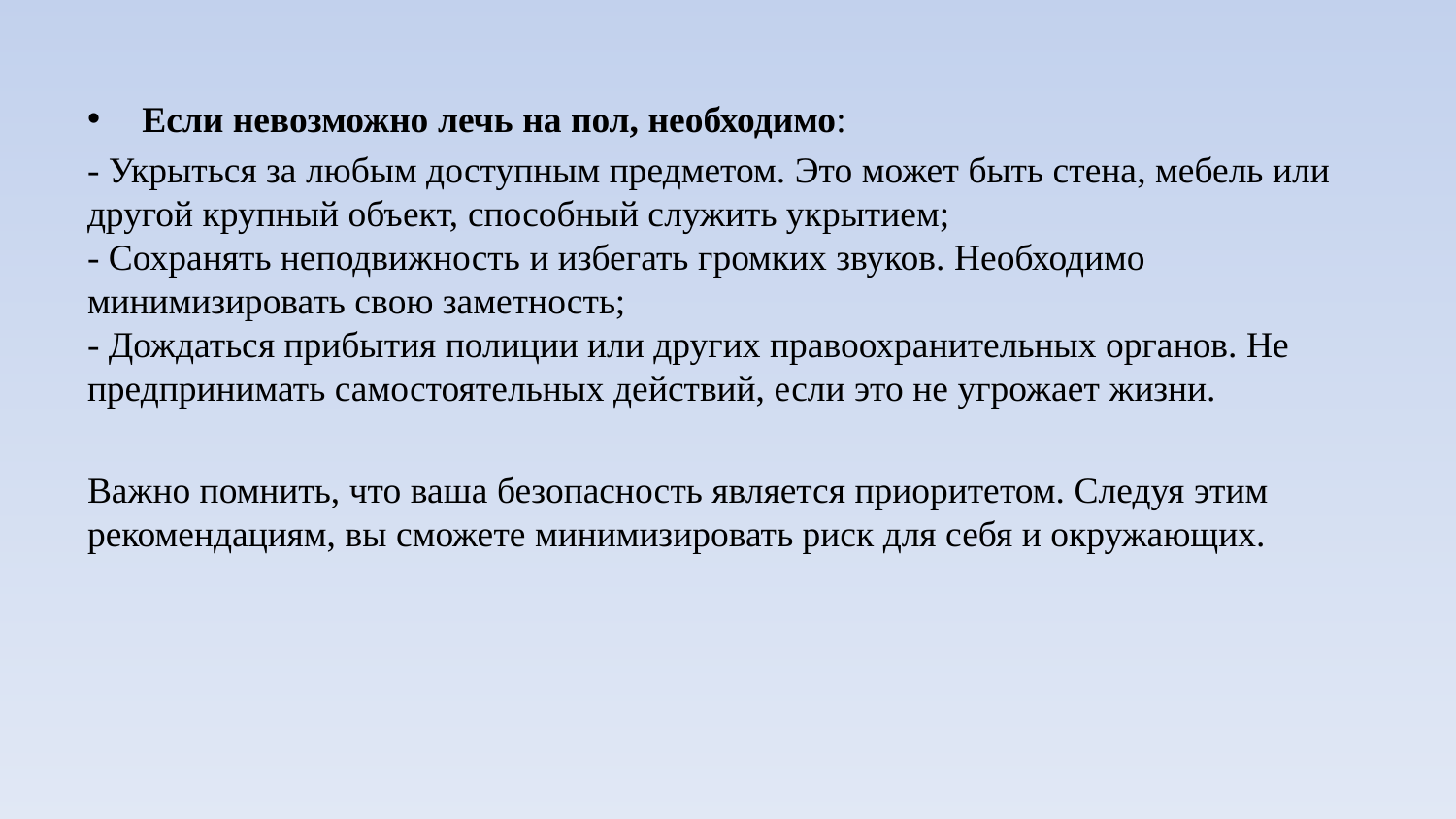

#
Если невозможно лечь на пол, необходимо:
- Укрыться за любым доступным предметом. Это может быть стена, мебель или другой крупный объект, способный служить укрытием;
- Сохранять неподвижность и избегать громких звуков. Необходимо минимизировать свою заметность;
- Дождаться прибытия полиции или других правоохранительных органов. Не предпринимать самостоятельных действий, если это не угрожает жизни.

Важно помнить, что ваша безопасность является приоритетом. Следуя этим рекомендациям, вы сможете минимизировать риск для себя и окружающих.